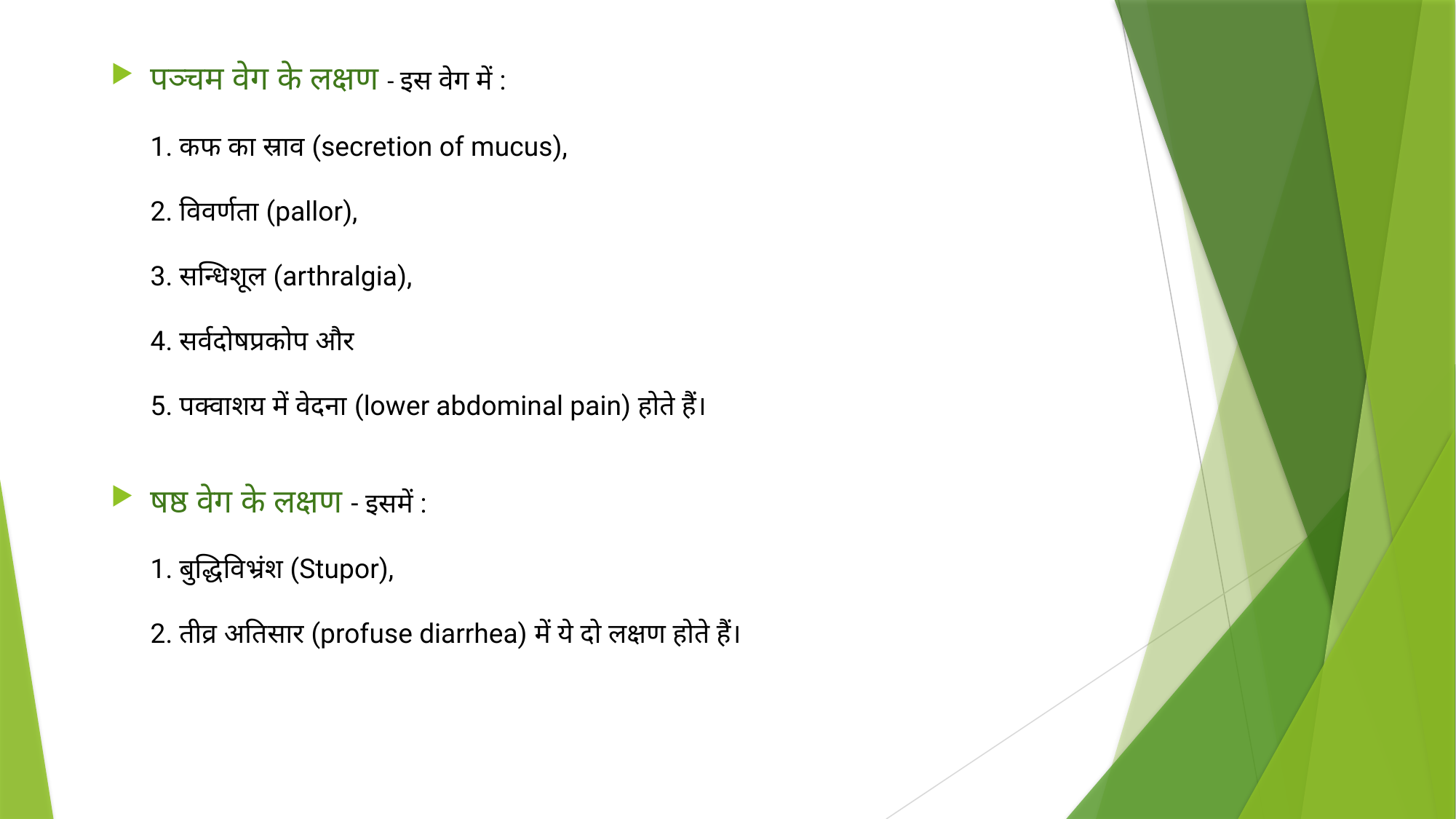

पञ्चम वेग के लक्षण - इस वेग में :
1. कफ का स्राव (secretion of mucus),
2. विवर्णता (pallor),
3. सन्धिशूल (arthralgia),
4. सर्वदोषप्रकोप और
5. पक्वाशय में वेदना (lower abdominal pain) होते हैं।

षष्ठ वेग के लक्षण - इसमें :
1. बुद्धिविभ्रंश (Stupor),
2. तीव्र अतिसार (profuse diarrhea) में ये दो लक्षण होते हैं।